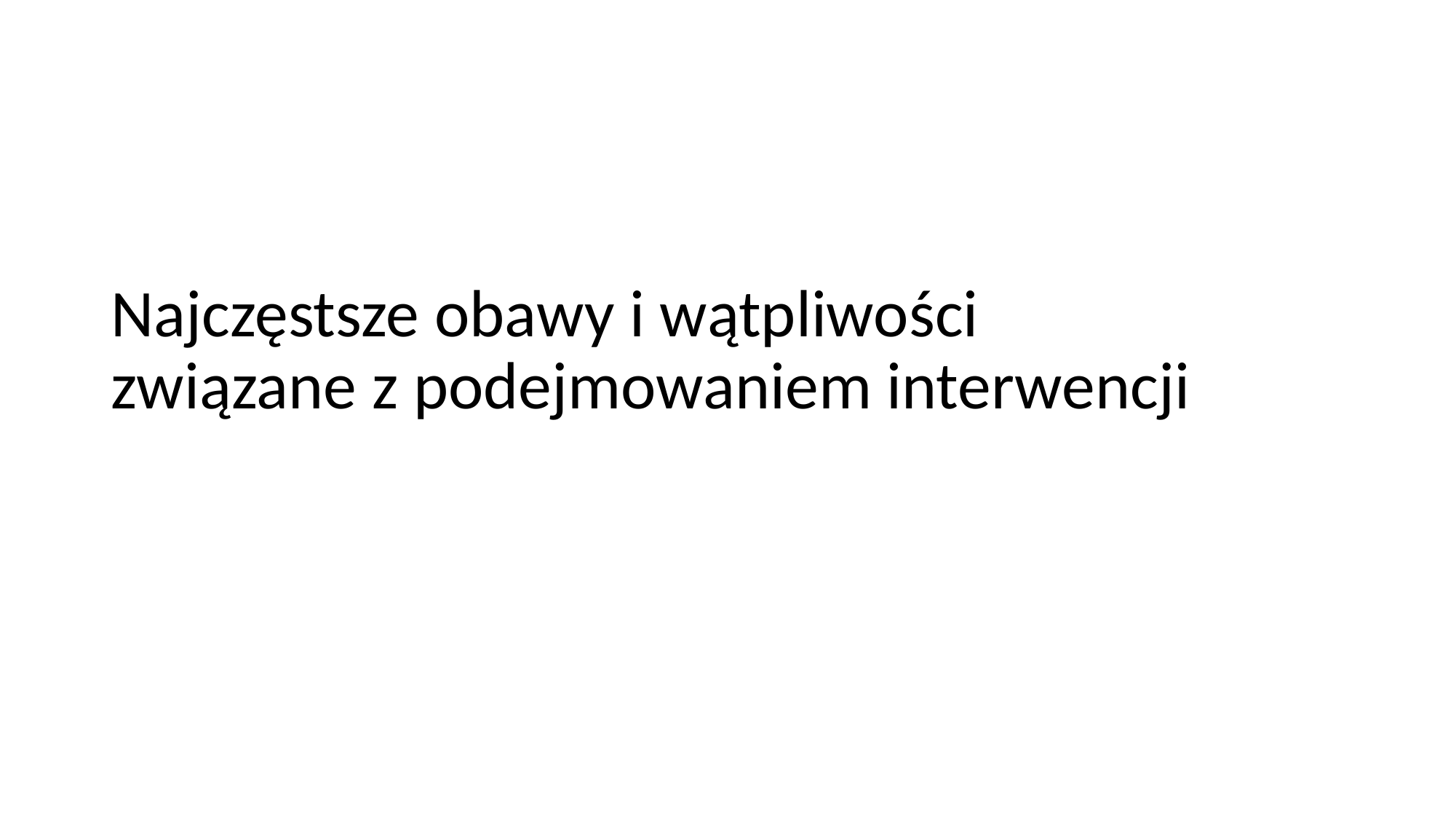

# Najczęstsze obawy i wątpliwości związane z podejmowaniem interwencji